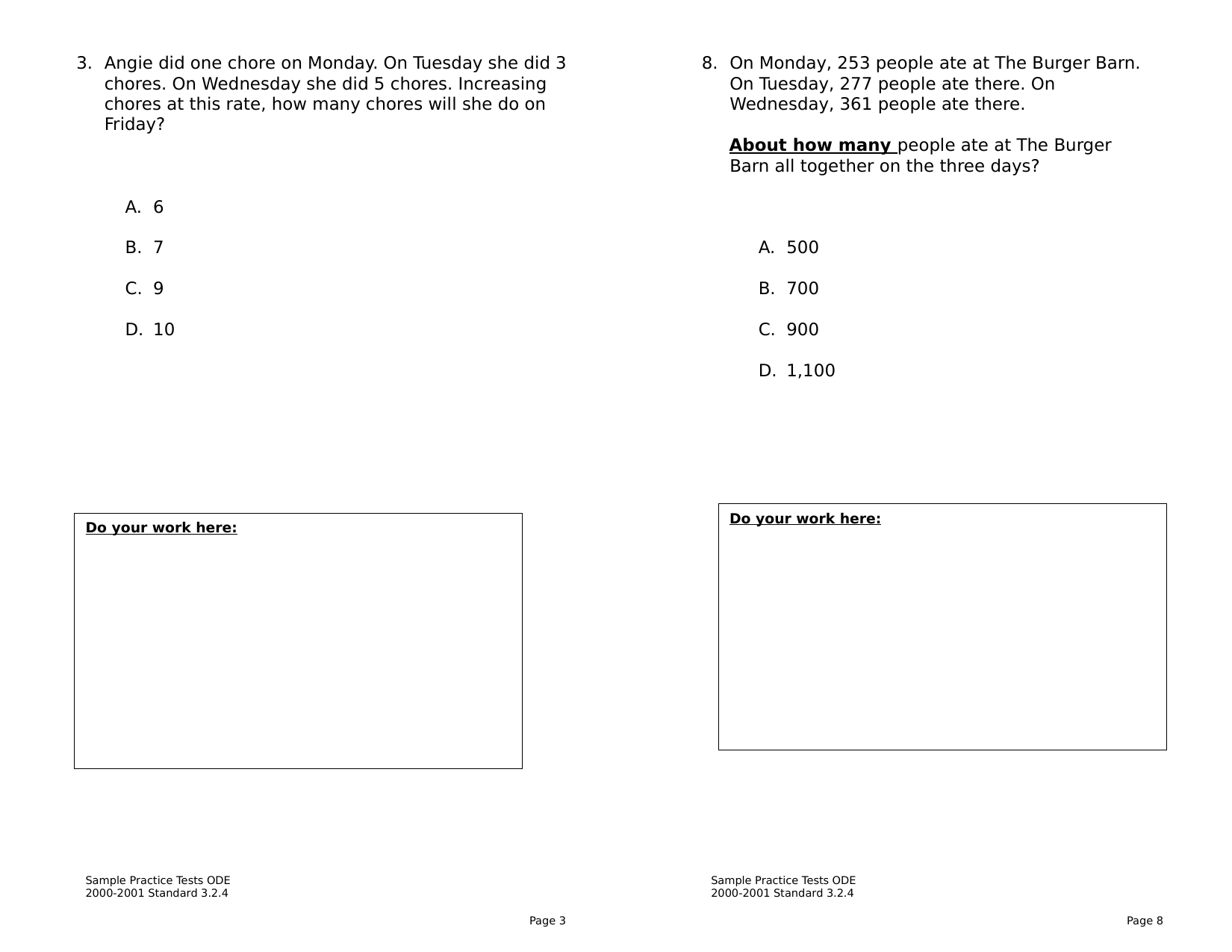

Angie did one chore on Monday. On Tuesday she did 3 chores. On Wednesday she did 5 chores. Increasing chores at this rate, how many chores will she do on Friday?

6

7

9

10
On Monday, 253 people ate at The Burger Barn. On Tuesday, 277 people ate there. On Wednesday, 361 people ate there.

About how many people ate at The Burger Barn all together on the three days?

500

700

900

1,100
Do your work here:

Do your work here:

Sample Practice Tests ODE
2000-2001 Standard 3.2.4
Sample Practice Tests ODE
2000-2001 Standard 3.2.4
Page 3
Page 8